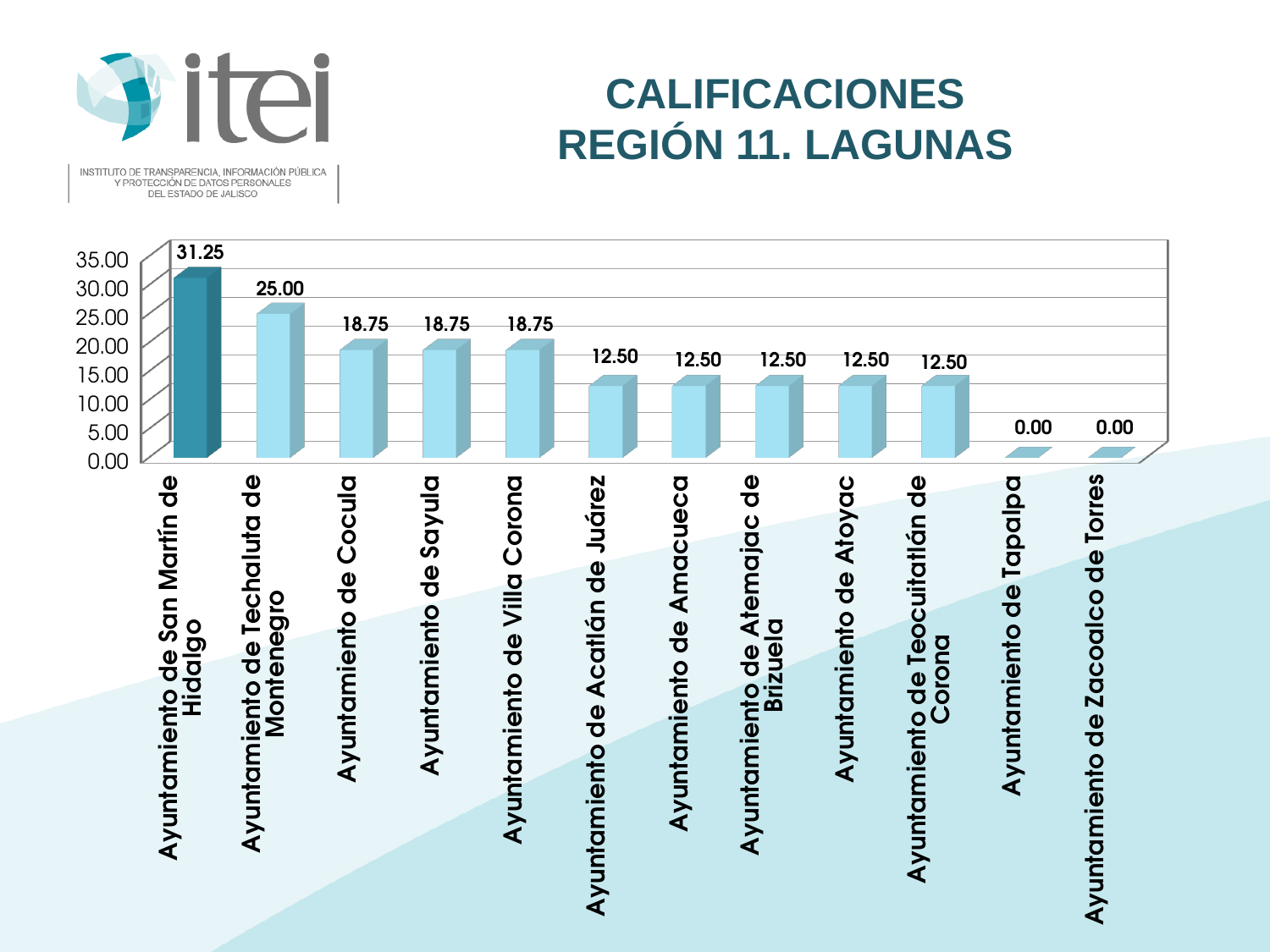

# Calificaciones Región 11. Lagunas

[unsupported chart]